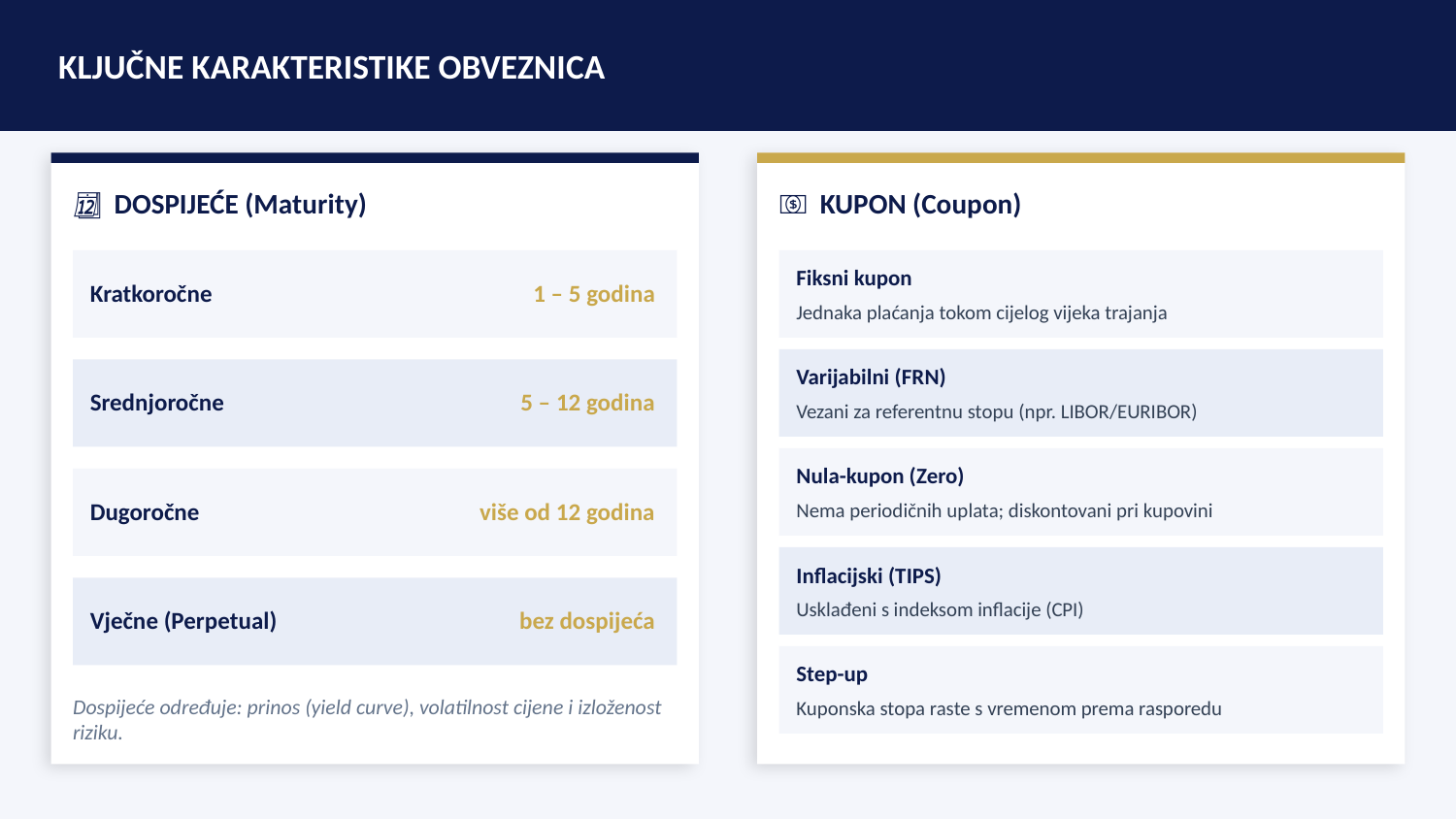

KLJUČNE KARAKTERISTIKE OBVEZNICA

📆  DOSPIJEĆE (Maturity)
💵  KUPON (Coupon)

Fiksni kupon
Kratkoročne
1 – 5 godina
Jednaka plaćanja tokom cijelog vijeka trajanja

Varijabilni (FRN)

Srednjoročne
5 – 12 godina
Vezani za referentnu stopu (npr. LIBOR/EURIBOR)

Nula-kupon (Zero)

Dugoročne
više od 12 godina
Nema periodičnih uplata; diskontovani pri kupovini

Inflacijski (TIPS)

Usklađeni s indeksom inflacije (CPI)
Vječne (Perpetual)
bez dospijeća

Step-up
Kuponska stopa raste s vremenom prema rasporedu
Dospijeće određuje: prinos (yield curve), volatilnost cijene i izloženost riziku.